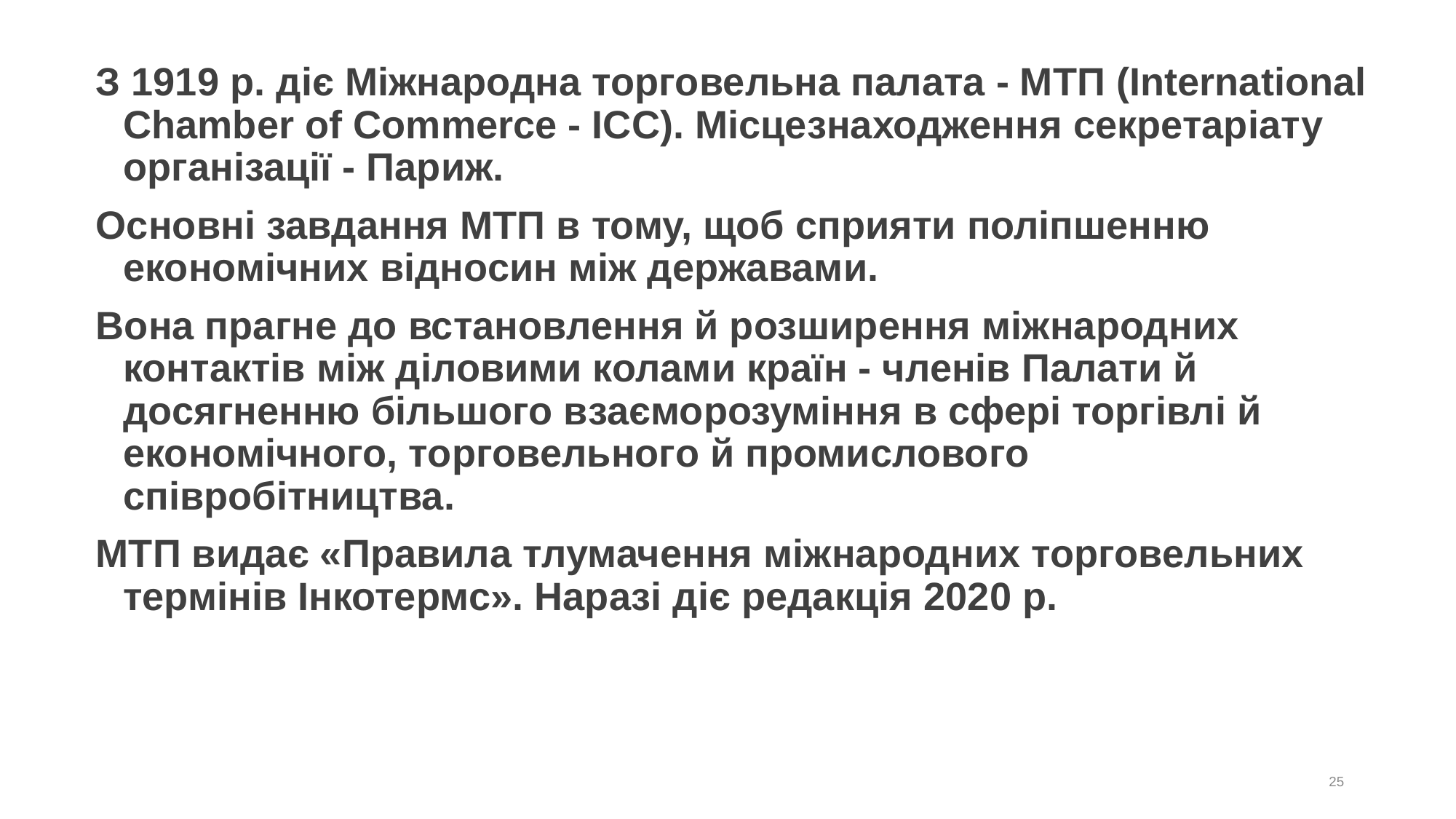

# З 1919 р. діє Міжнародна торговельна палата - МТП (International Chamber of Commerce - ICC). Місцезнаходження секретаріату організації - Париж.
Основні завдання МТП в тому, щоб сприяти поліпшенню економічних відносин між державами.
Вона прагне до встановлення й розширення міжнародних контактів між діловими колами країн - членів Палати й досягненню більшого взаєморозуміння в сфері торгівлі й економічного, торговельного й промислового співробітництва.
МТП видає «Правила тлумачення міжнародних торговельних термінів Інкотермс». Наразі діє редакція 2020 р.
25